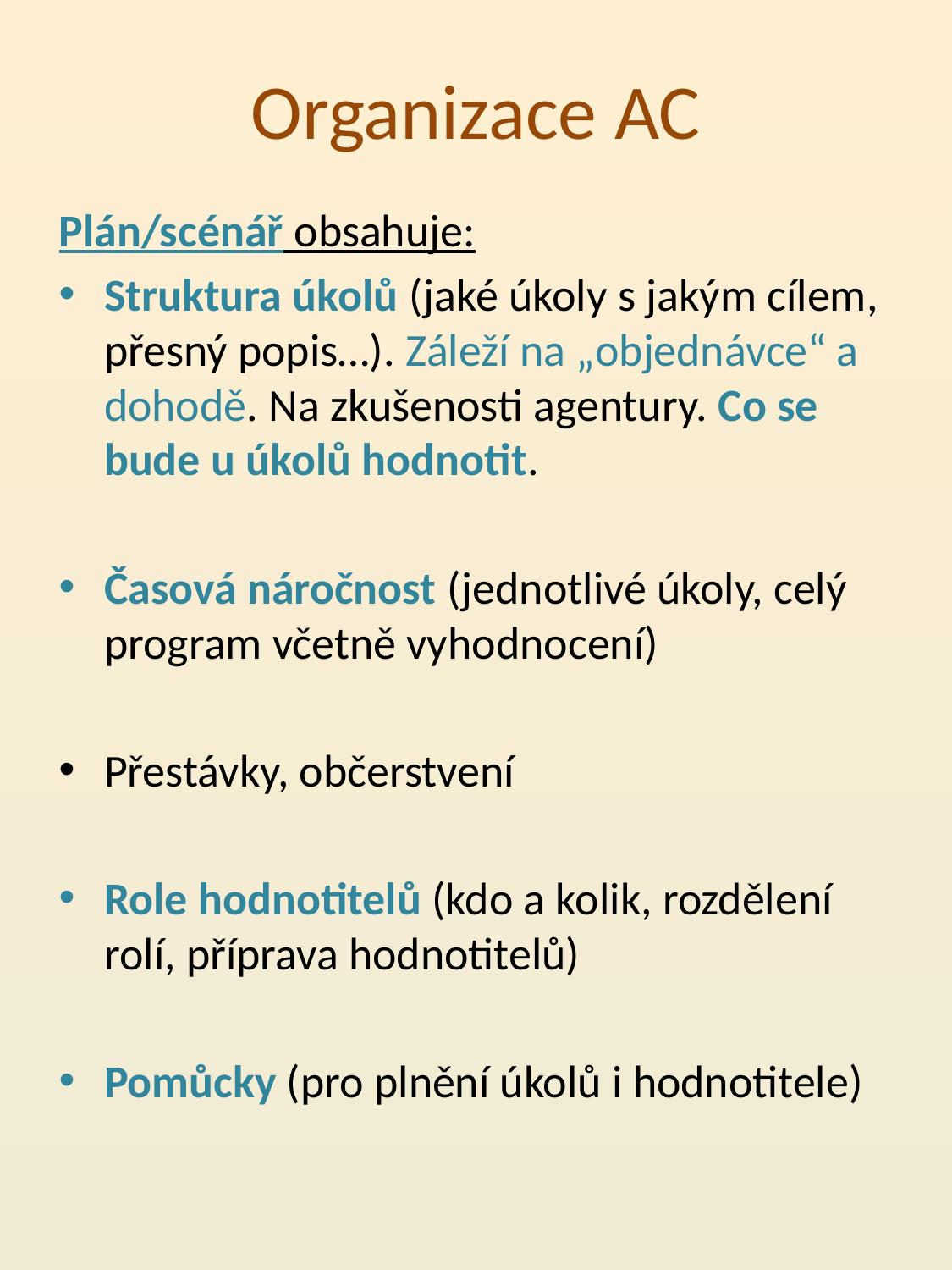

# Organizace AC
Plán/scénář obsahuje:
Struktura úkolů (jaké úkoly s jakým cílem, přesný popis…). Záleží na „objednávce“ a dohodě. Na zkušenosti agentury. Co se bude u úkolů hodnotit.

Časová náročnost (jednotlivé úkoly, celý program včetně vyhodnocení)

Přestávky, občerstvení

Role hodnotitelů (kdo a kolik, rozdělení rolí, příprava hodnotitelů)

Pomůcky (pro plnění úkolů i hodnotitele)